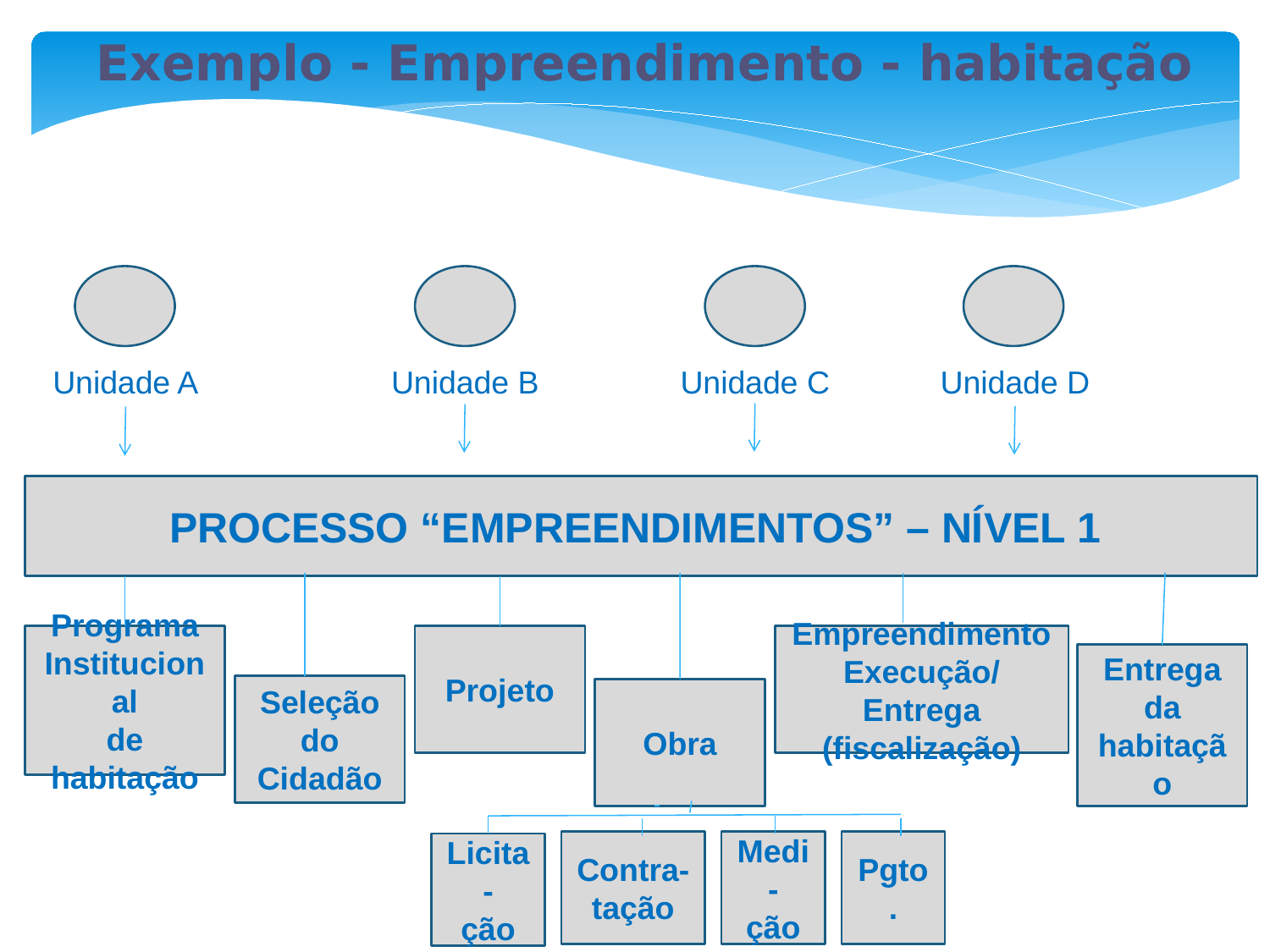

Exemplo - Empreendimento - habitação

Unidade A
Unidade B
Unidade C
Unidade D
PROCESSO “EMPREENDIMENTOS” – NÍVEL 1
Programa Institucional
de habitação
Projeto
Empreendimento
Execução/Entrega
(fiscalização)

Entrega
da
habitação

Seleção do
Cidadão
Obra
Medi-
ção
Pgto.
Contra-
tação
Licita-
ção